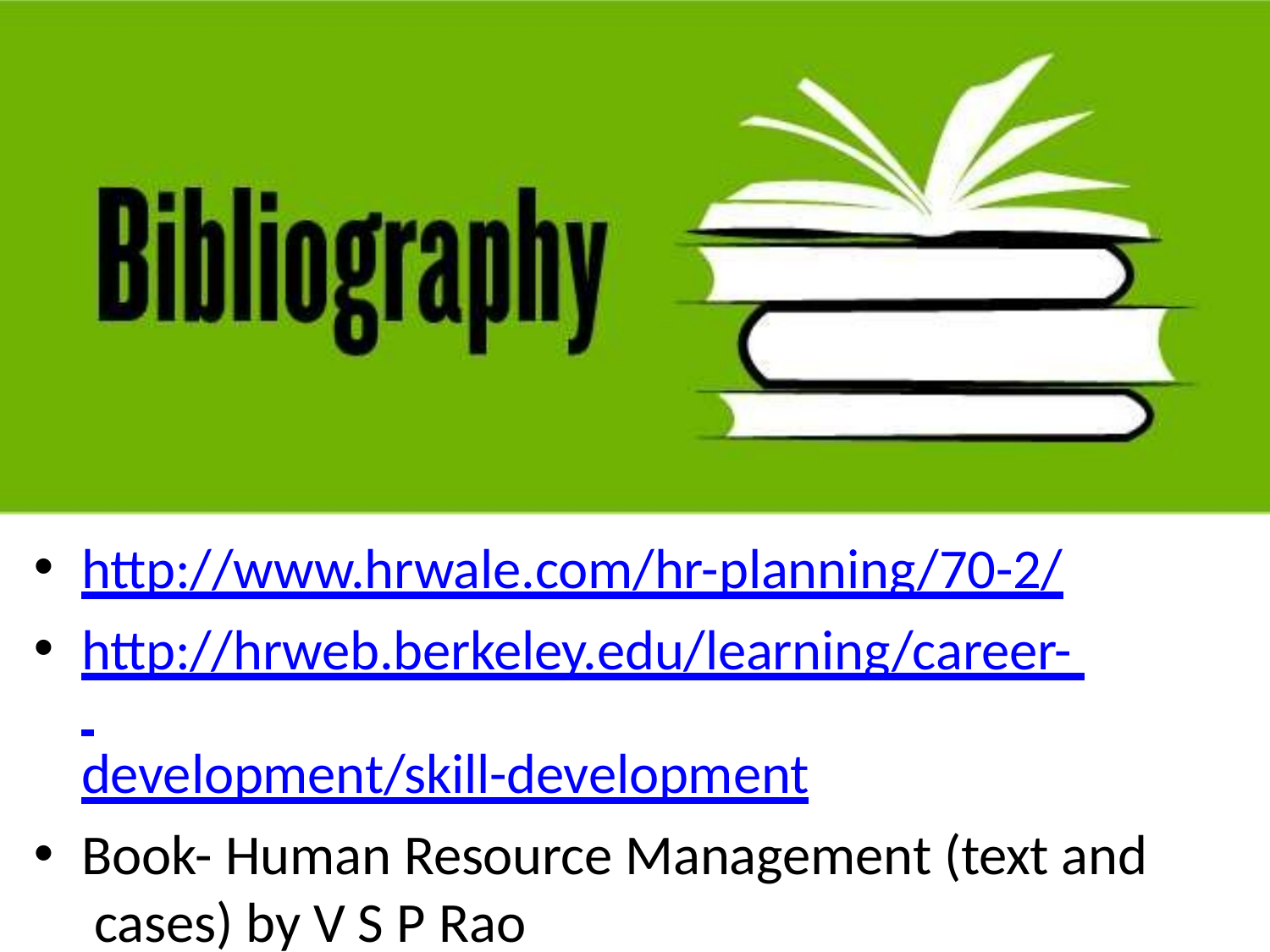

http://www.hrwale.com/hr-planning/70-2/
http://hrweb.berkeley.edu/learning/career-  development/skill-development
Book- Human Resource Management (text and  cases) by V S P Rao